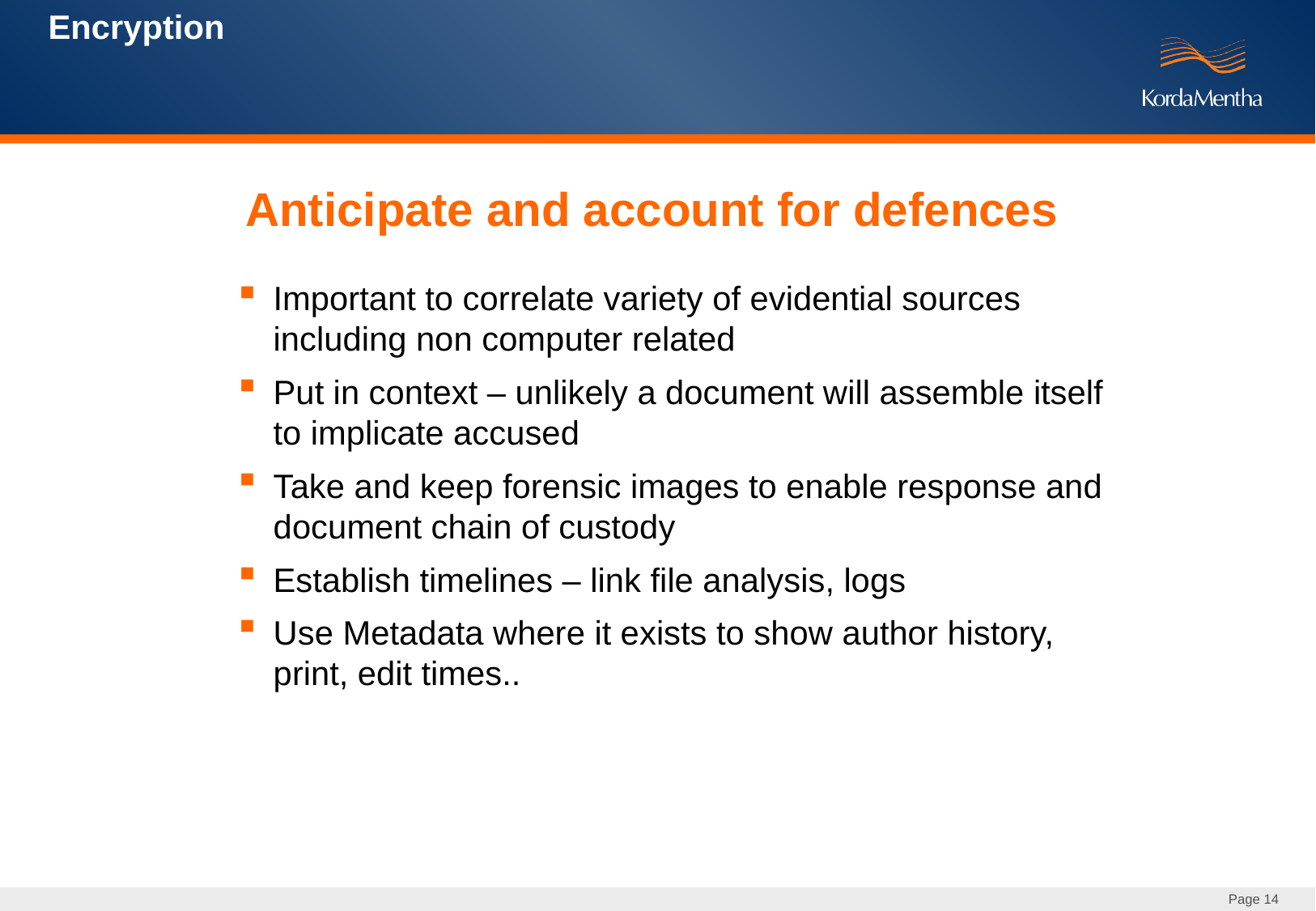

Encryption

Anticipate and account for defences
Important to correlate variety of evidential sources including non computer related
Put in context – unlikely a document will assemble itself to implicate accused
Take and keep forensic images to enable response and document chain of custody
Establish timelines – link file analysis, logs
Use Metadata where it exists to show author history, print, edit times..